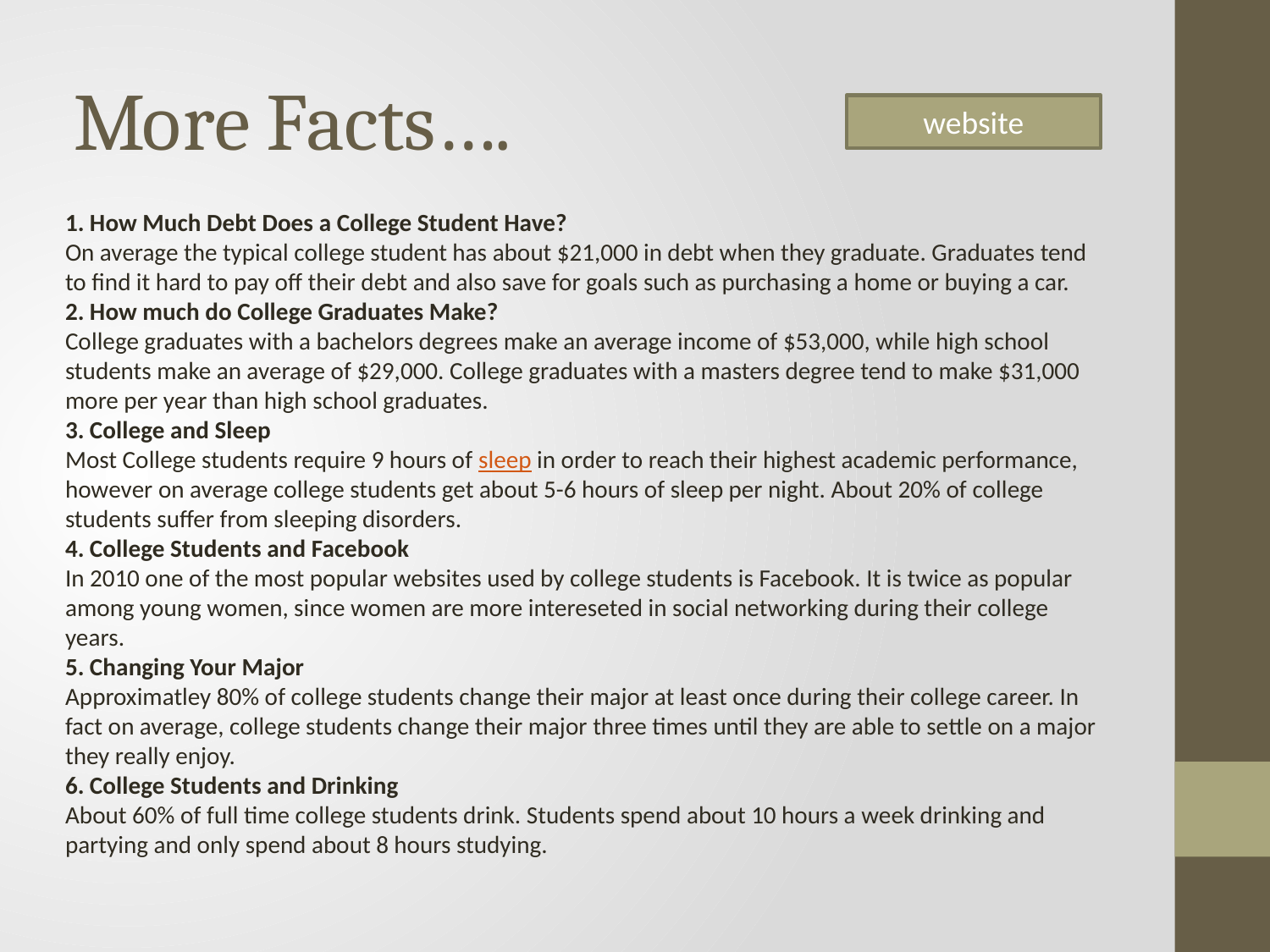

# More Facts….
website
1. How Much Debt Does a College Student Have?
On average the typical college student has about $21,000 in debt when they graduate. Graduates tend to find it hard to pay off their debt and also save for goals such as purchasing a home or buying a car.
2. How much do College Graduates Make?
College graduates with a bachelors degrees make an average income of $53,000, while high school students make an average of $29,000. College graduates with a masters degree tend to make $31,000 more per year than high school graduates.
3. College and Sleep
Most College students require 9 hours of sleep in order to reach their highest academic performance, however on average college students get about 5-6 hours of sleep per night. About 20% of college students suffer from sleeping disorders.
4. College Students and Facebook
In 2010 one of the most popular websites used by college students is Facebook. It is twice as popular among young women, since women are more intereseted in social networking during their college years.
5. Changing Your Major
Approximatley 80% of college students change their major at least once during their college career. In fact on average, college students change their major three times until they are able to settle on a major they really enjoy.
6. College Students and Drinking
About 60% of full time college students drink. Students spend about 10 hours a week drinking and partying and only spend about 8 hours studying.